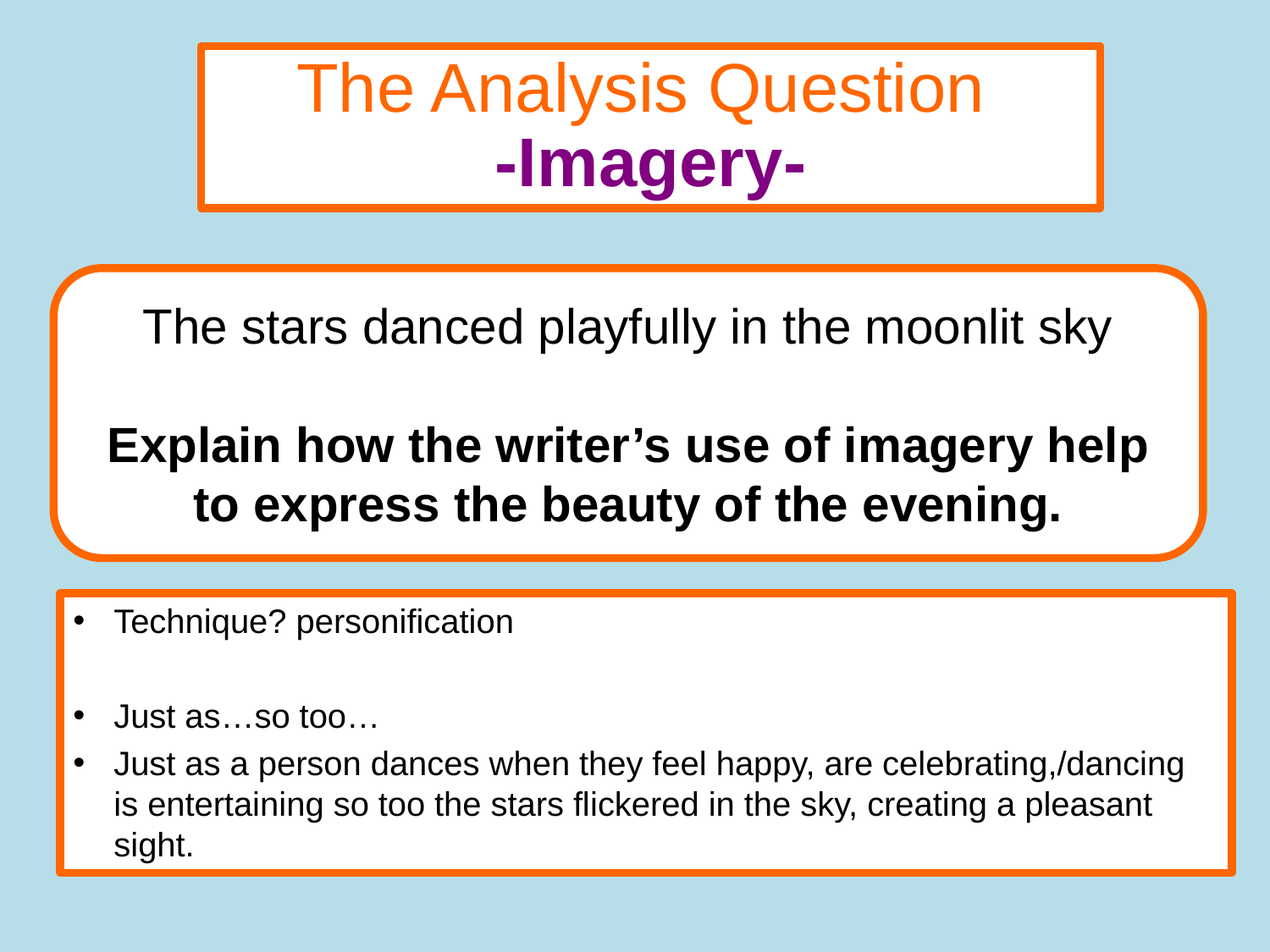

The Analysis Question
-Imagery-
The stars danced playfully in the moonlit sky

Explain how the writer’s use of imagery help to express the beauty of the evening.
Technique? personification

Just as…so too…
Just as a person dances when they feel happy, are celebrating,/dancing is entertaining so too the stars flickered in the sky, creating a pleasant sight.